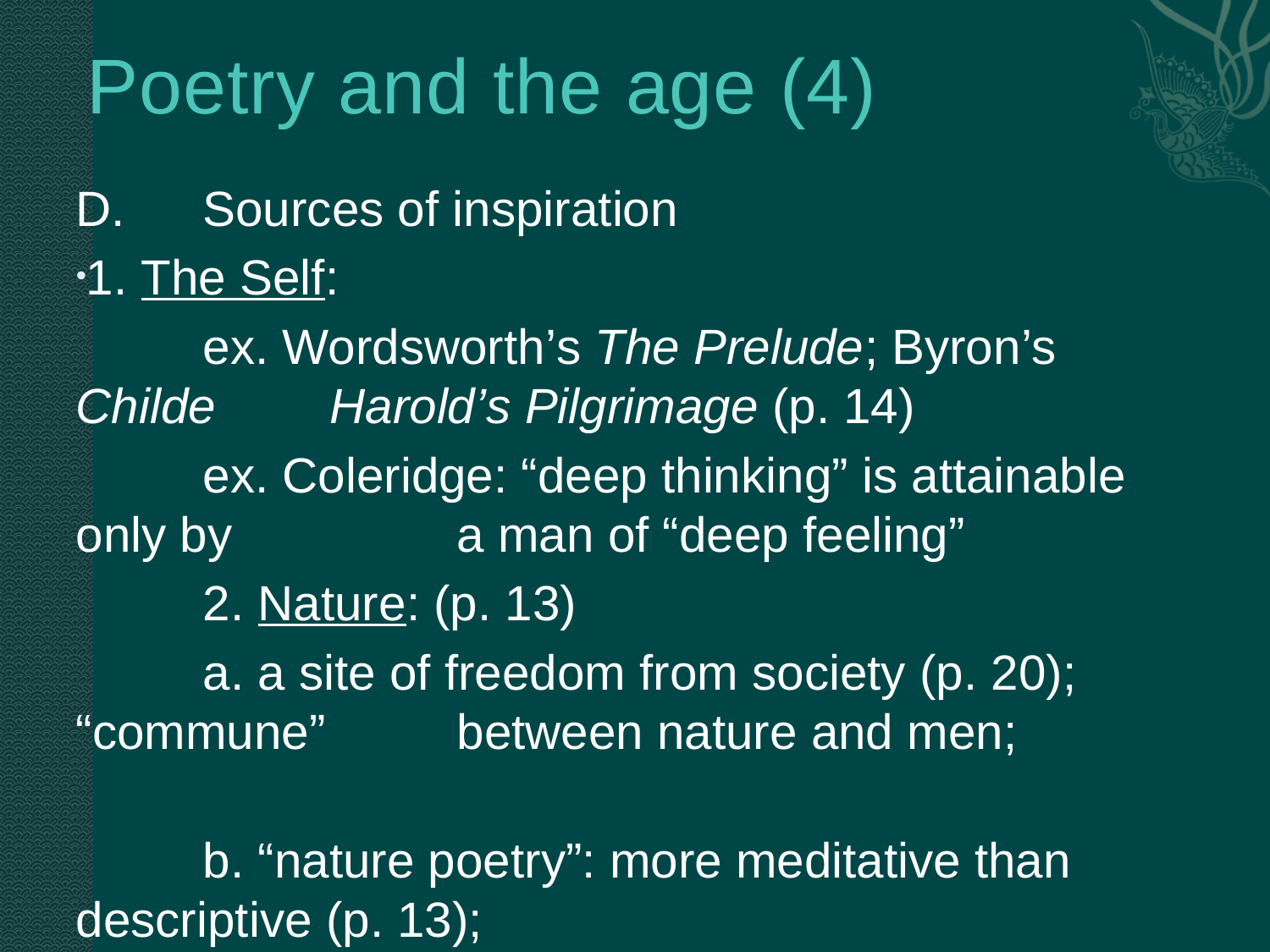

# Poetry and the age (4)
D.	Sources of inspiration
1. The Self:
	ex. Wordsworth’s The Prelude; Byron’s Childe 	Harold’s Pilgrimage (p. 14)
	ex. Coleridge: “deep thinking” is attainable only by 		a man of “deep feeling”
 	2. Nature: (p. 13)
	a. a site of freedom from society (p. 20); 	“commune” 	between nature and men;
	b. “nature poetry”: more meditative than 	descriptive (p. 13);